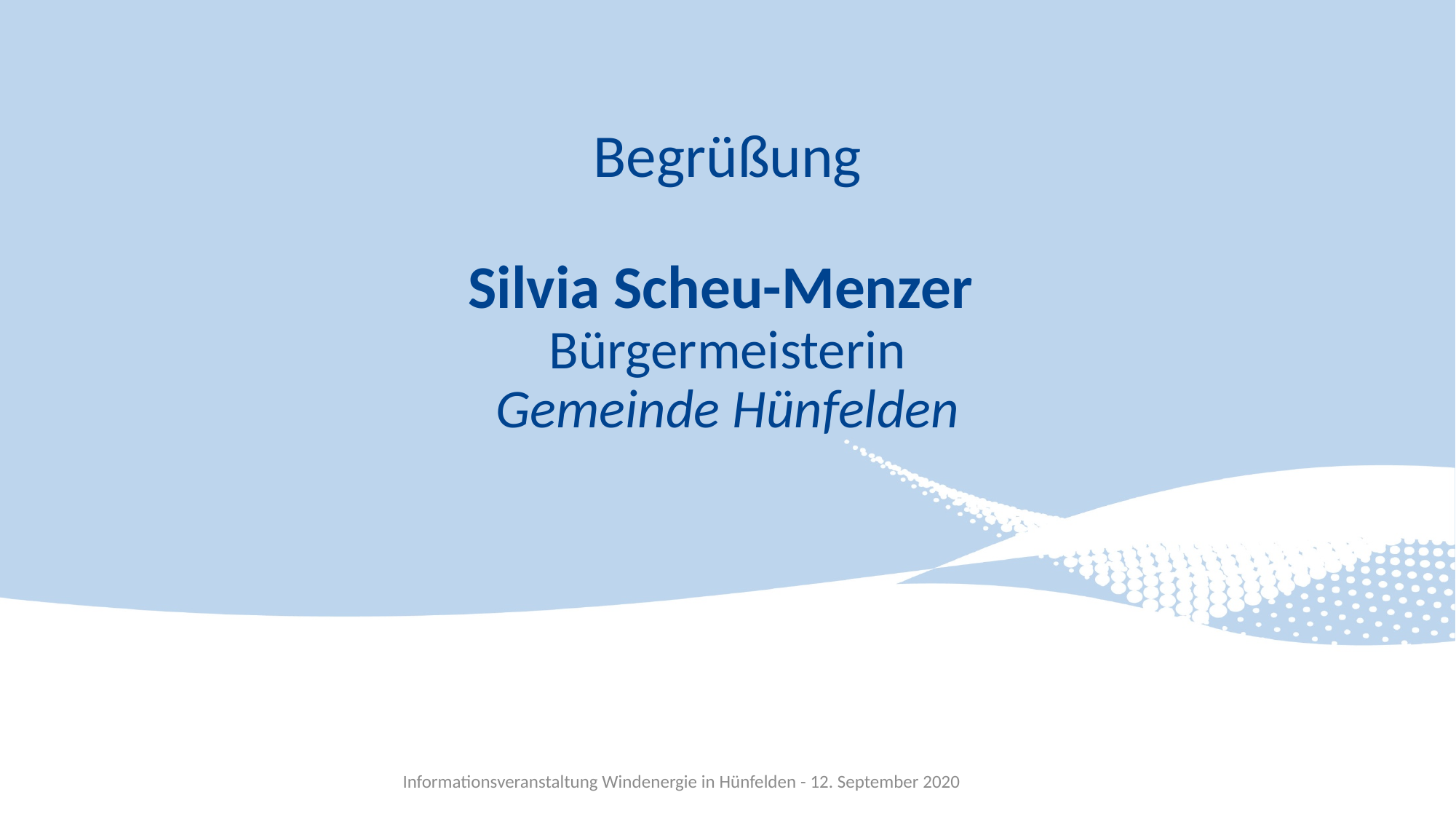

# Begrüßung Silvia Scheu-Menzer Bürgermeisterin Gemeinde Hünfelden
2
Informationsveranstaltung Windenergie in Hünfelden - 12. September 2020